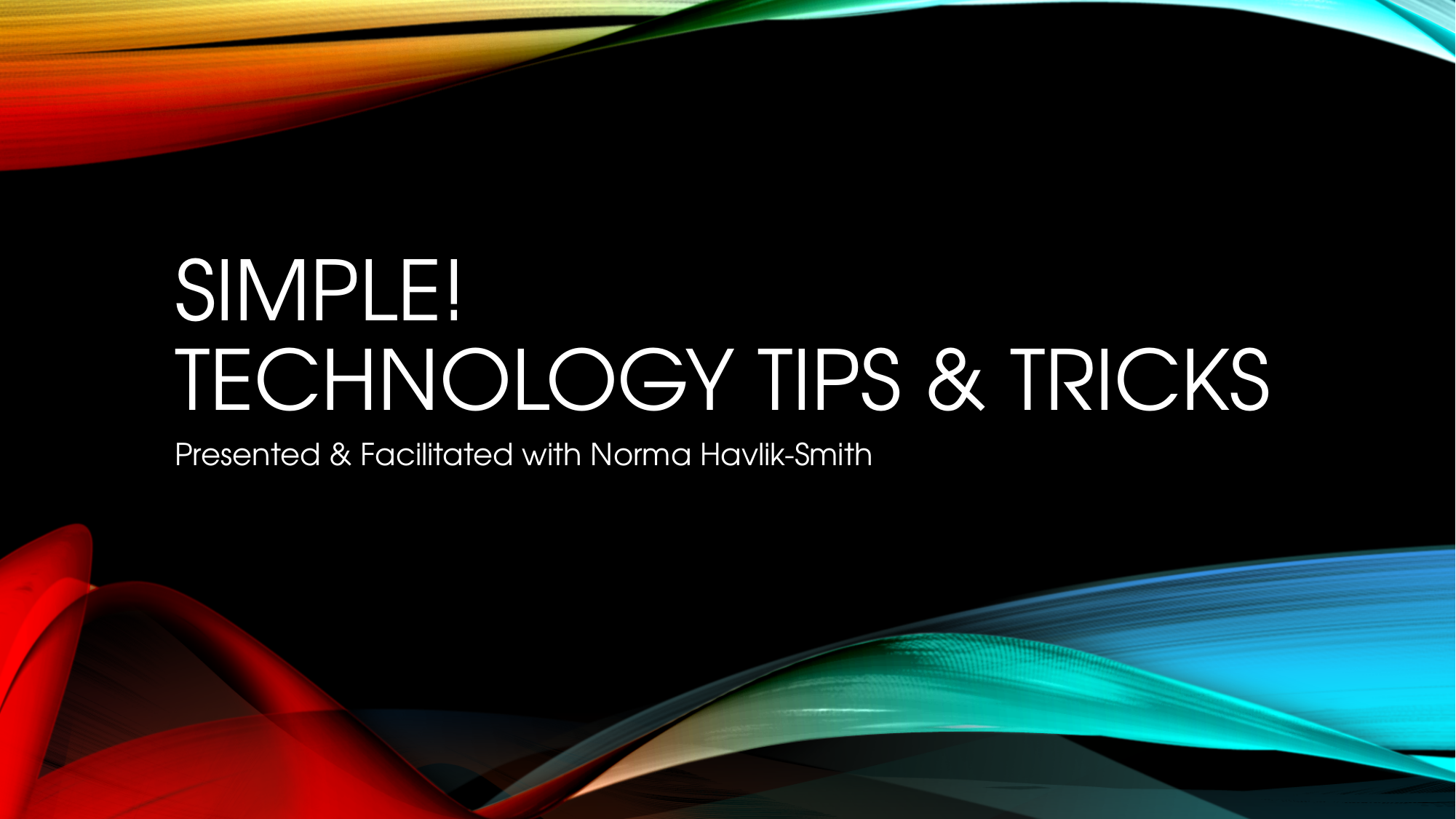

# Simple! Technology Tips & Tricks
Presented & Facilitated with Norma Havlik-Smith